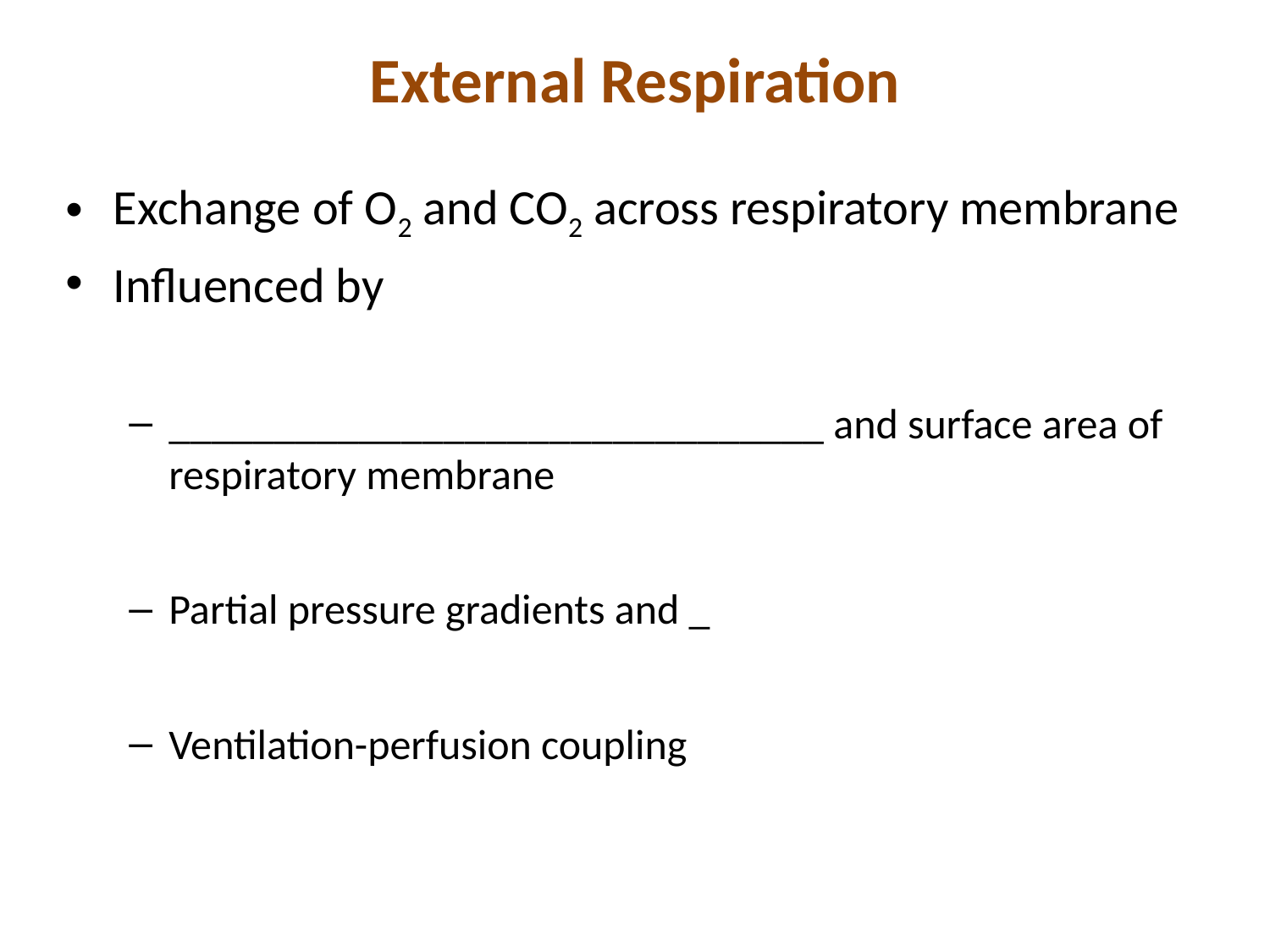

# External Respiration
Exchange of O2 and CO2 across respiratory membrane
Influenced by

_______________________________ and surface area of respiratory membrane

Partial pressure gradients and _

Ventilation-perfusion coupling